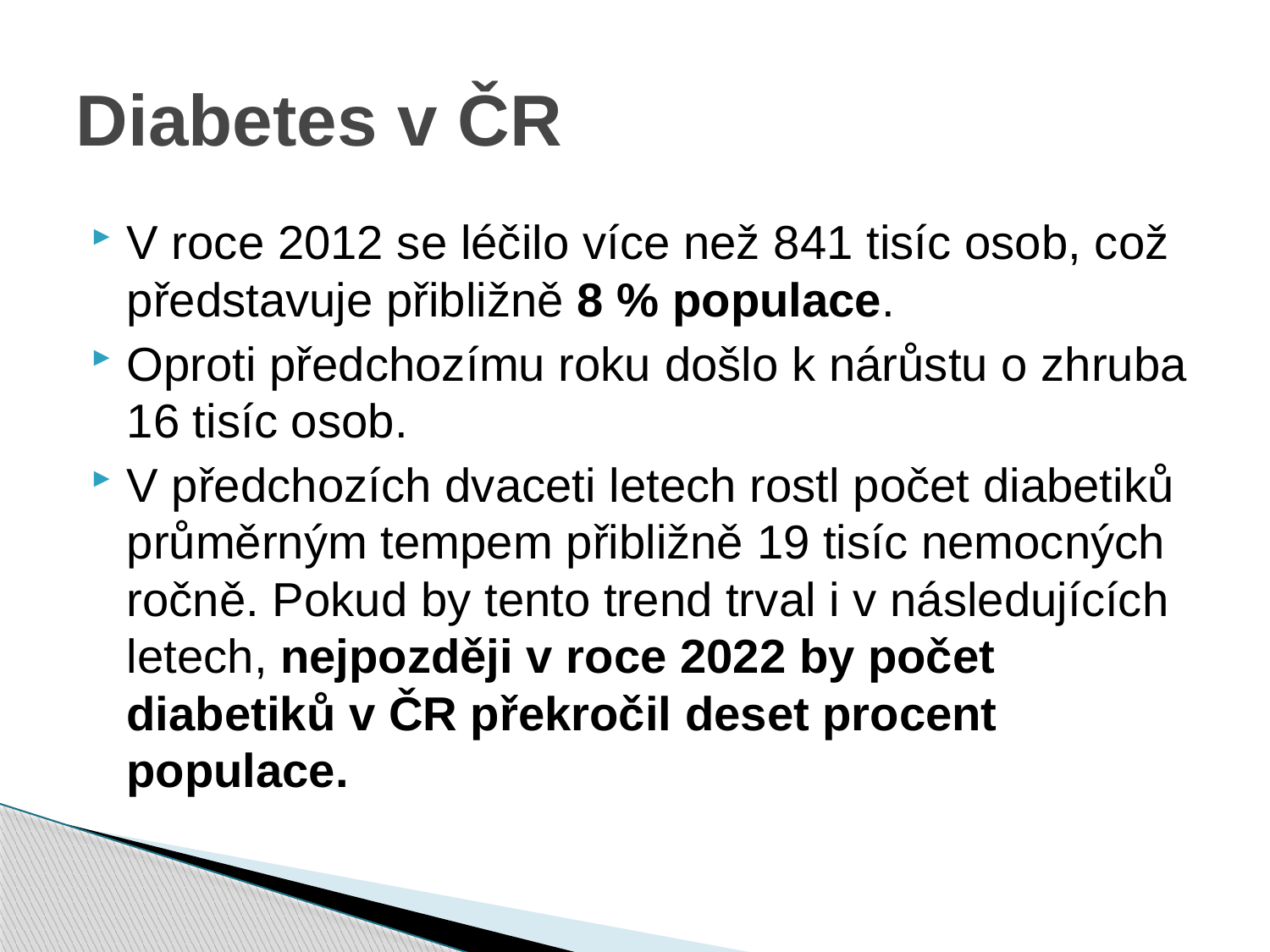

# Diabetes v ČR
V roce 2012 se léčilo více než 841 tisíc osob, což představuje přibližně 8 % populace.
Oproti předchozímu roku došlo k nárůstu o zhruba 16 tisíc osob.
V předchozích dvaceti letech rostl počet diabetiků průměrným tempem přibližně 19 tisíc nemocných ročně. Pokud by tento trend trval i v následujících letech, nejpozději v roce 2022 by počet diabetiků v ČR překročil deset procent populace.